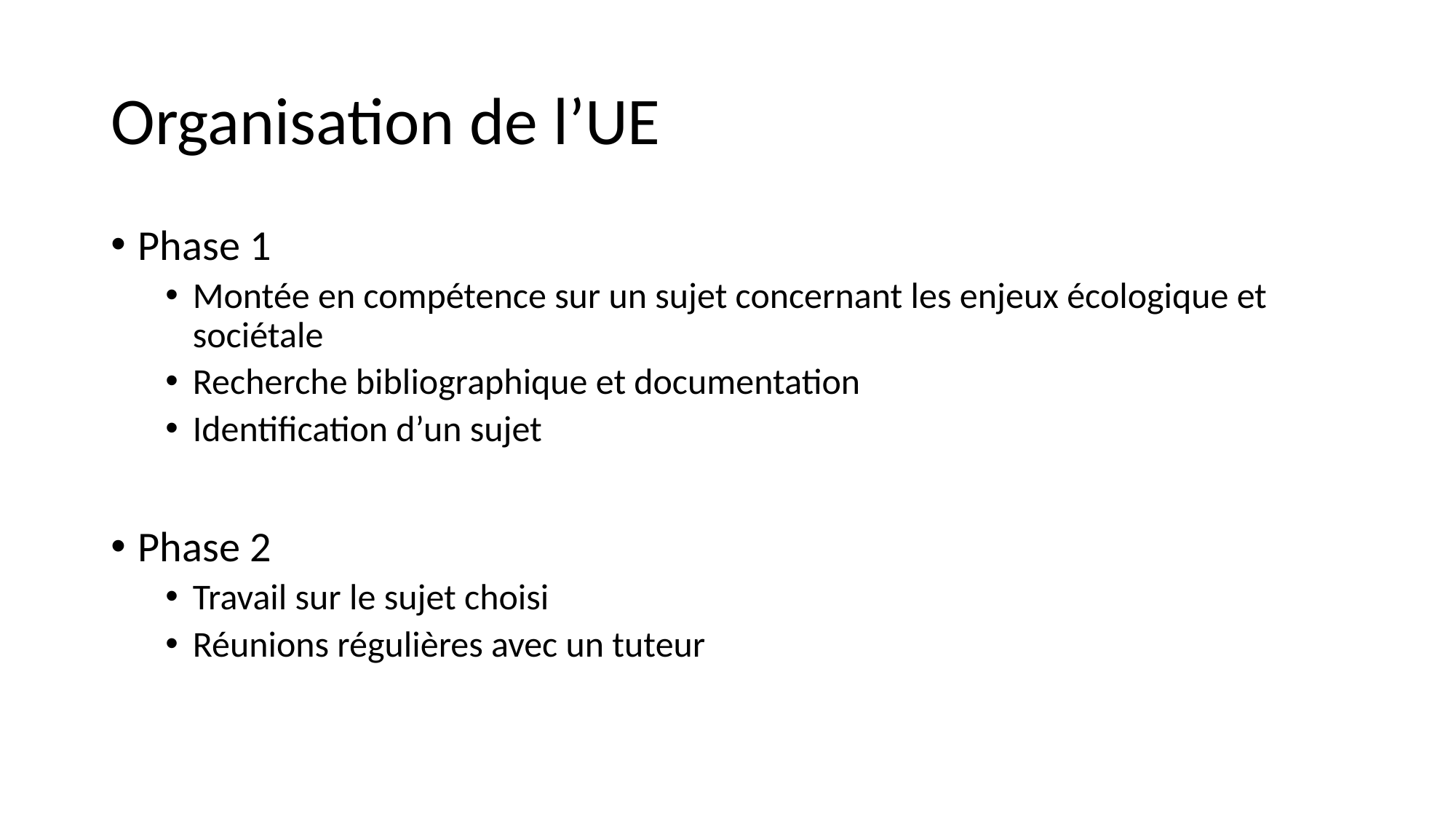

# Organisation de l’UE
Phase 1
Montée en compétence sur un sujet concernant les enjeux écologique et sociétale
Recherche bibliographique et documentation
Identification d’un sujet

Phase 2
Travail sur le sujet choisi
Réunions régulières avec un tuteur